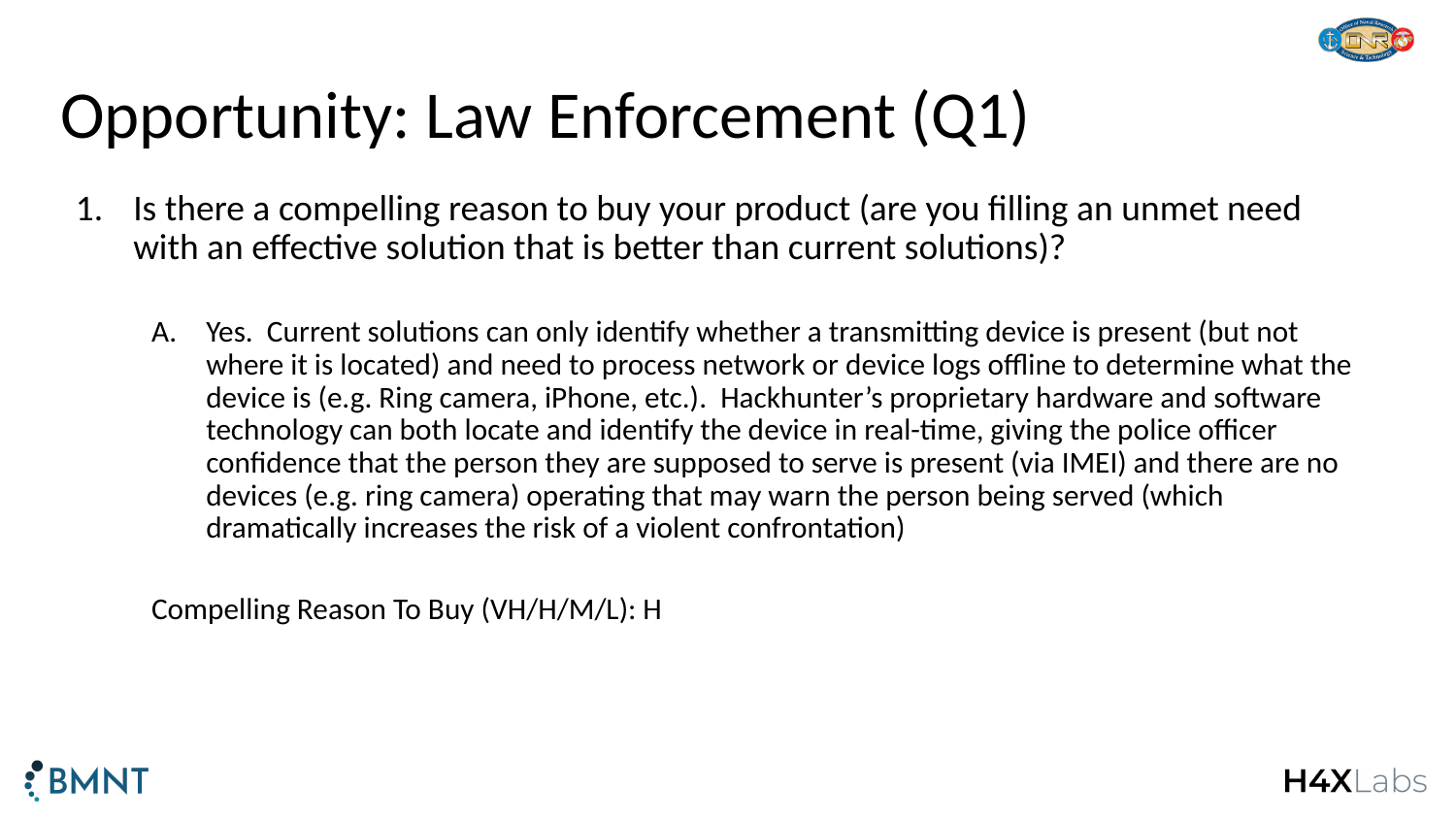

# Opportunity: Law Enforcement (Q1)
Is there a compelling reason to buy your product (are you filling an unmet need with an effective solution that is better than current solutions)?

Yes.  Current solutions can only identify whether a transmitting device is present (but not where it is located) and need to process network or device logs offline to determine what the device is (e.g. Ring camera, iPhone, etc.).  Hackhunter’s proprietary hardware and software technology can both locate and identify the device in real-time, giving the police officer confidence that the person they are supposed to serve is present (via IMEI) and there are no devices (e.g. ring camera) operating that may warn the person being served (which dramatically increases the risk of a violent confrontation)

Compelling Reason To Buy (VH/H/M/L): H